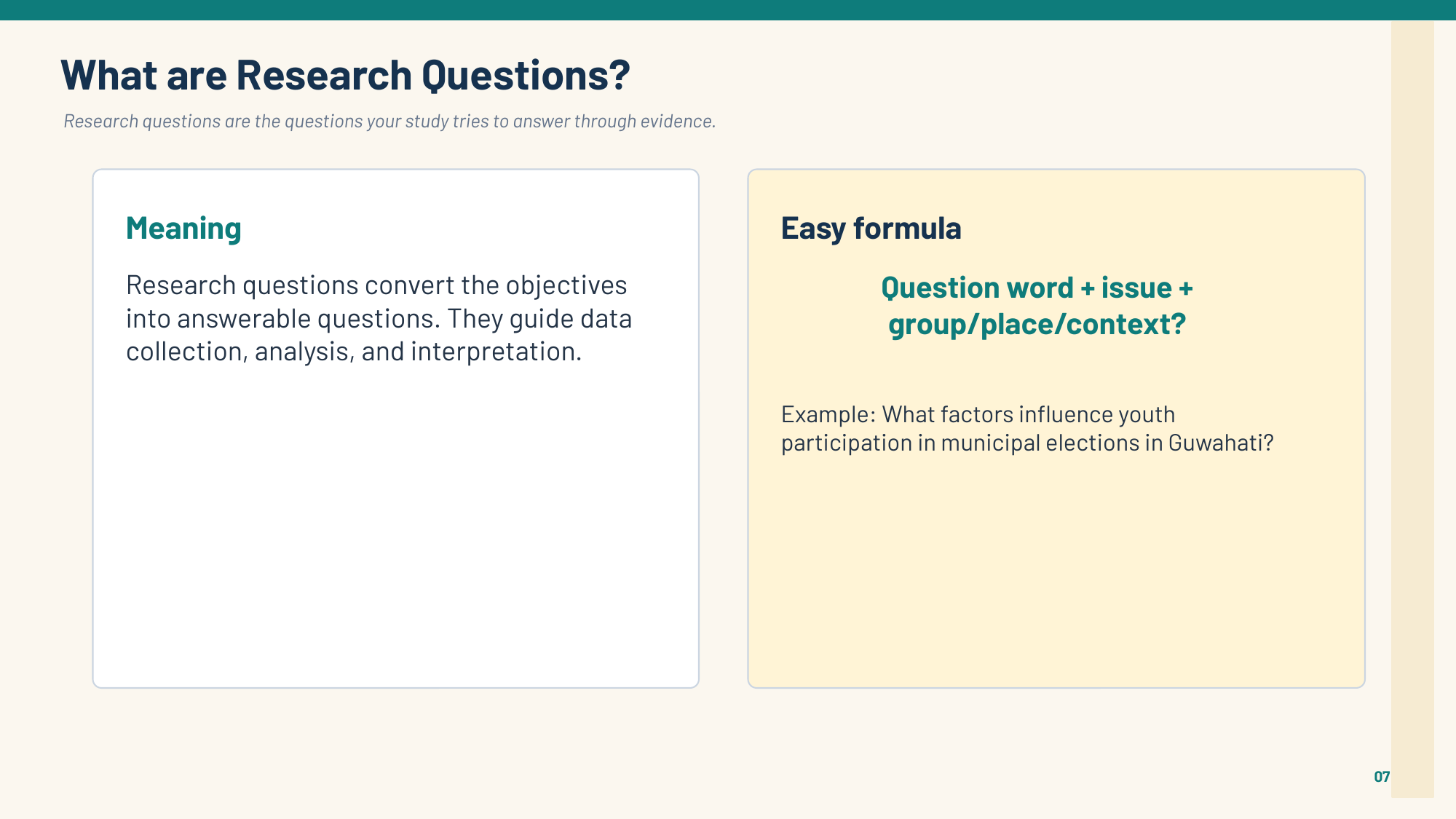

What are Research Questions?
Research questions are the questions your study tries to answer through evidence.

Meaning
Easy formula
Research questions convert the objectives into answerable questions. They guide data collection, analysis, and interpretation.
Question word + issue + group/place/context?
Example: What factors influence youth participation in municipal elections in Guwahati?
07